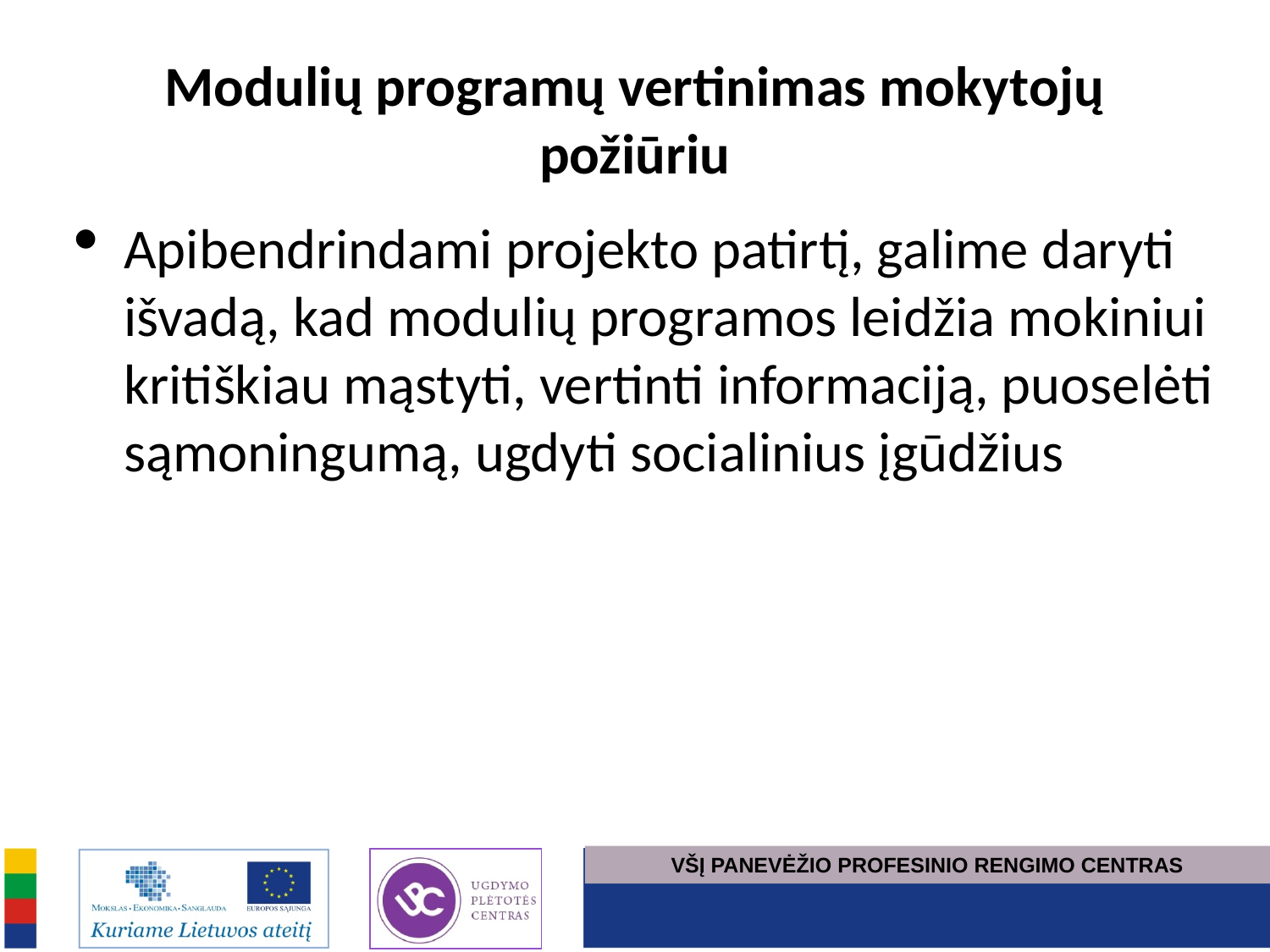

# Modulių programų vertinimas mokytojų požiūriu
Apibendrindami projekto patirtį, galime daryti išvadą, kad modulių programos leidžia mokiniui kritiškiau mąstyti, vertinti informaciją, puoselėti sąmoningumą, ugdyti socialinius įgūdžius
VŠĮ PANEVĖŽIO PROFESINIO RENGIMO CENTRAS